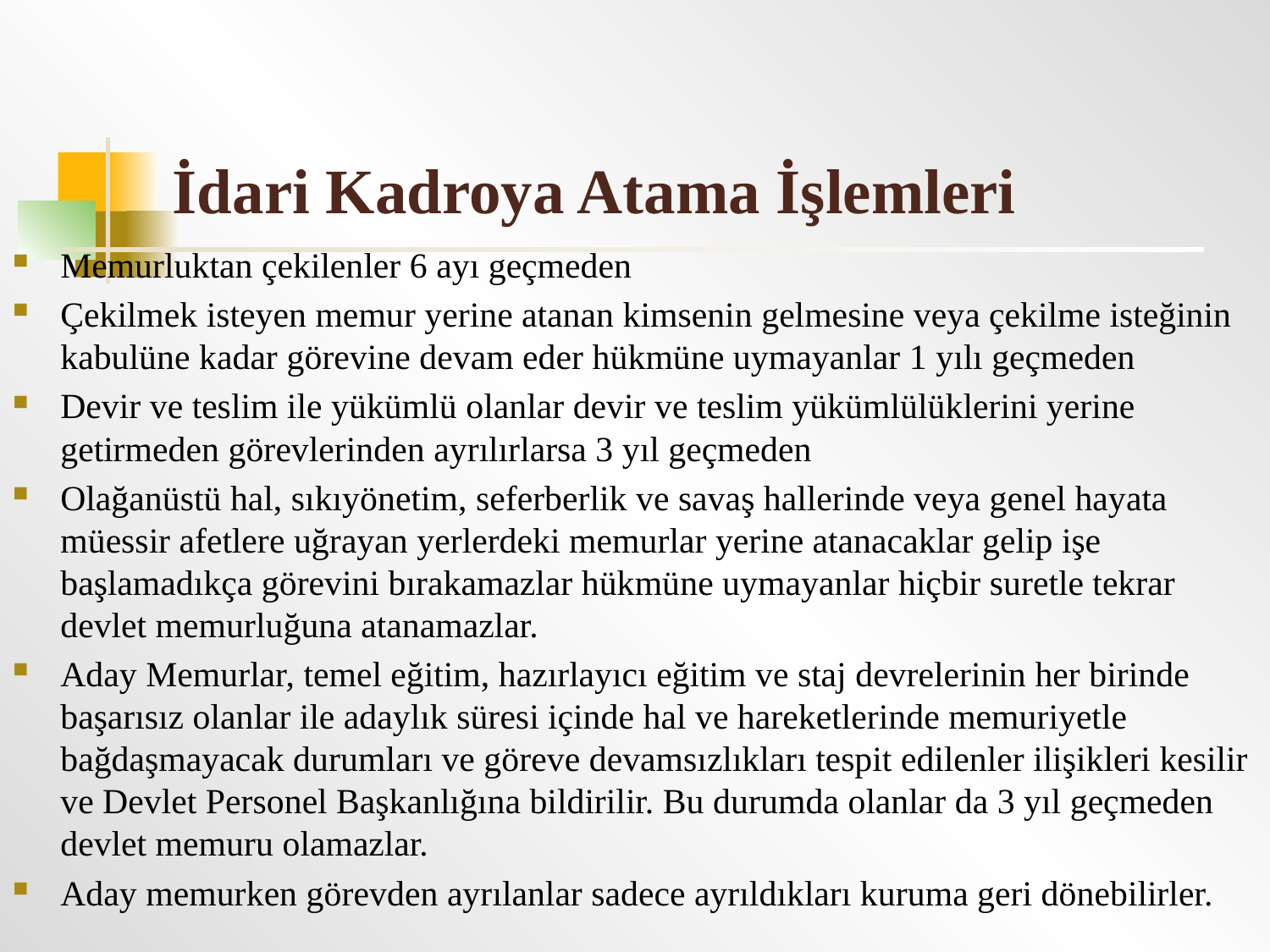

# İdari Kadroya Atama İşlemleri
Memurluktan çekilenler 6 ayı geçmeden
Çekilmek isteyen memur yerine atanan kimsenin gelmesine veya çekilme isteğinin kabulüne kadar görevine devam eder hükmüne uymayanlar 1 yılı geçmeden
Devir ve teslim ile yükümlü olanlar devir ve teslim yükümlülüklerini yerine getirmeden görevlerinden ayrılırlarsa 3 yıl geçmeden
Olağanüstü hal, sıkıyönetim, seferberlik ve savaş hallerinde veya genel hayata müessir afetlere uğrayan yerlerdeki memurlar yerine atanacaklar gelip işe başlamadıkça görevini bırakamazlar hükmüne uymayanlar hiçbir suretle tekrar devlet memurluğuna atanamazlar.
Aday Memurlar, temel eğitim, hazırlayıcı eğitim ve staj devrelerinin her birinde başarısız olanlar ile adaylık süresi içinde hal ve hareketlerinde memuriyetle bağdaşmayacak durumları ve göreve devamsızlıkları tespit edilenler ilişikleri kesilir ve Devlet Personel Başkanlığına bildirilir. Bu durumda olanlar da 3 yıl geçmeden devlet memuru olamazlar.
Aday memurken görevden ayrılanlar sadece ayrıldıkları kuruma geri dönebilirler.